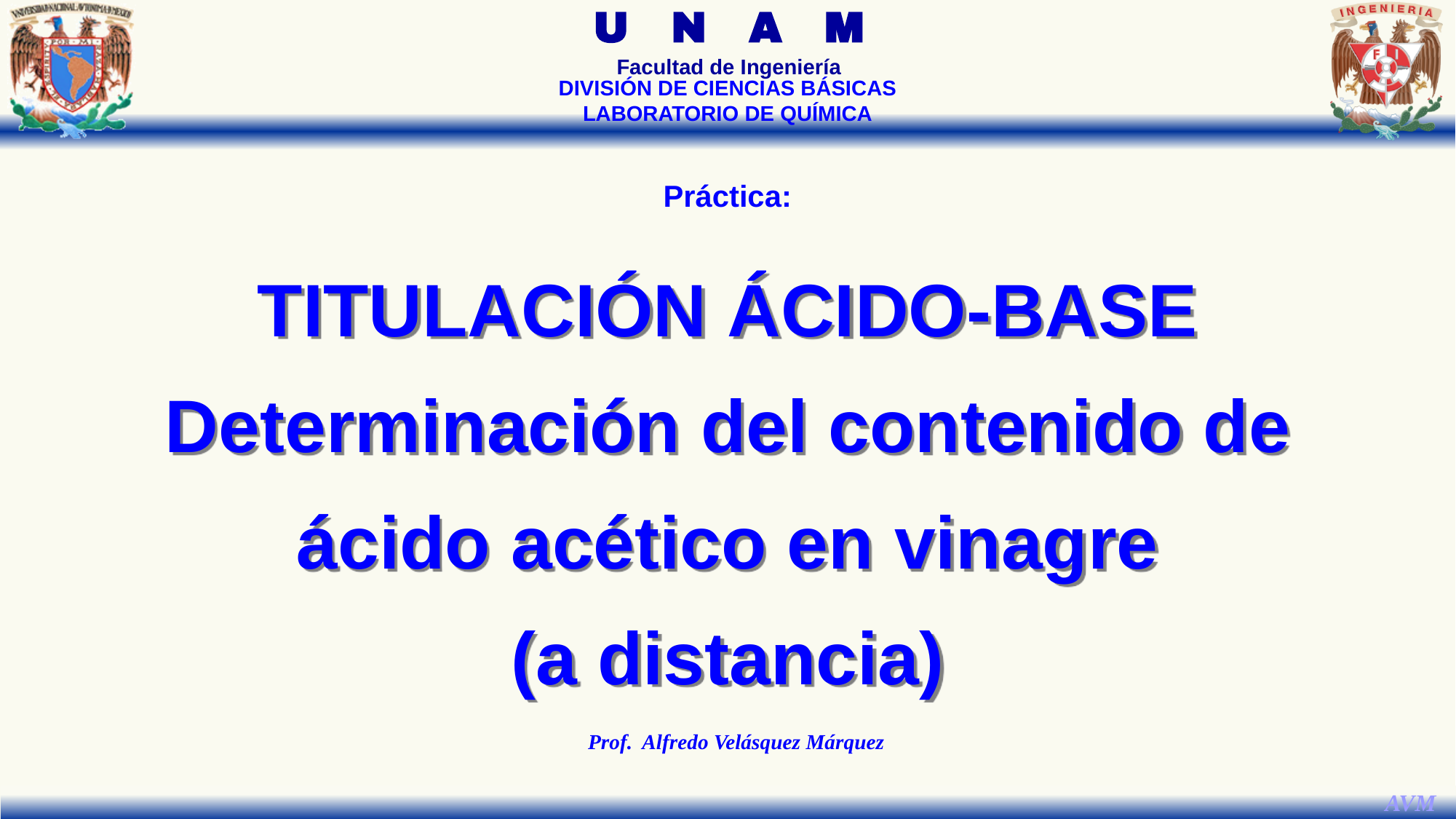

DIVISIÓN DE CIENCIAS BÁSICAS
LABORATORIO DE QUÍMICA

Práctica:
TITULACIÓN ÁCIDO-BASE
Determinación del contenido de ácido acético en vinagre
(a distancia)
Prof.  Alfredo Velásquez Márquez